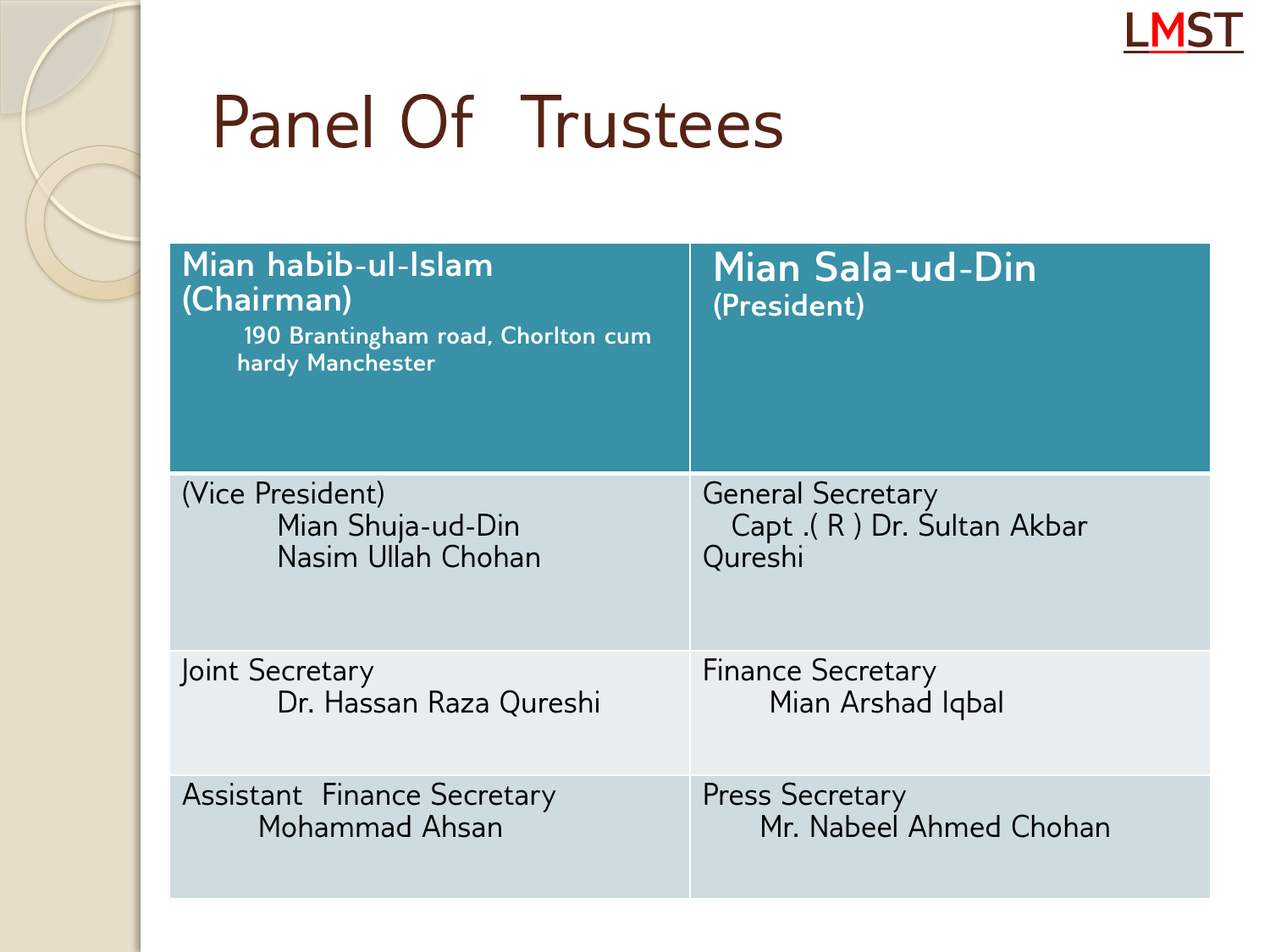

LMST
# Panel Of  Trustees
| Mian habib-ul-Islam (Chairman) 190 Brantingham road, Chorlton cum hardy Manchester | Mian Sala-ud-Din (President) |
| --- | --- |
| (Vice President) Mian Shuja-ud-Din Nasim Ullah Chohan | General Secretary Capt .( R ) Dr. Sultan Akbar Qureshi |
| Joint Secretary Dr. Hassan Raza Qureshi | Finance Secretary Mian Arshad Iqbal |
| Assistant Finance Secretary Mohammad Ahsan | Press Secretary Mr. Nabeel Ahmed Chohan |